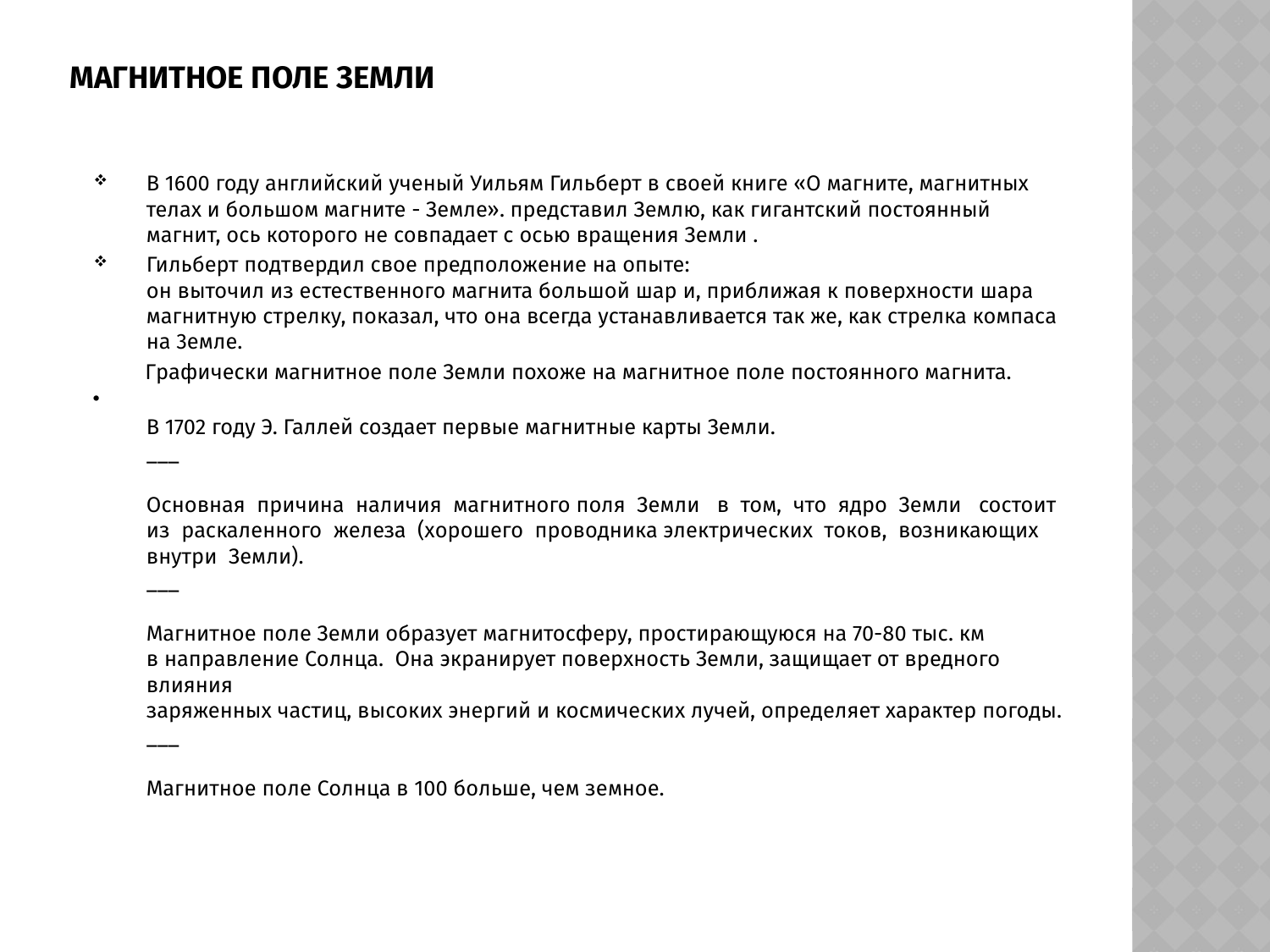

# МАГНИТНОЕ ПОЛЕ ЗЕМЛИ

В 1600 году английский ученый Уильям Гильберт в своей книге «О магните, магнитных телах и большом магните - Земле». представил Землю, как гигантский постоянный магнит, ось которого не совпадает с осью вращения Земли .
Гильберт подтвердил свое предположение на опыте:
он выточил из естественного магнита большой шар и, приближая к поверхности шара магнитную стрелку, показал, что она всегда устанавливается так же, как стрелка компаса на 3емле.
         Графически магнитное поле Земли похоже на магнитное поле постоянного магнита.
В 1702 году Э. Галлей создает первые магнитные карты Земли.
___
Основная  причина  наличия  магнитного поля  Земли   в  том,  что  ядро  Земли   состоит  из  раскаленного  железа  (хорошего  проводника электрических  токов,  возникающих  внутри  Земли).
___
Магнитное поле Земли образует магнитосферу, простирающуюся на 70-80 тыс. км
в направление Солнца.  Она экранирует поверхность Земли, защищает от вредного влияния
заряженных частиц, высоких энергий и космических лучей, определяет характер погоды.
___
Магнитное поле Солнца в 100 больше, чем земное.